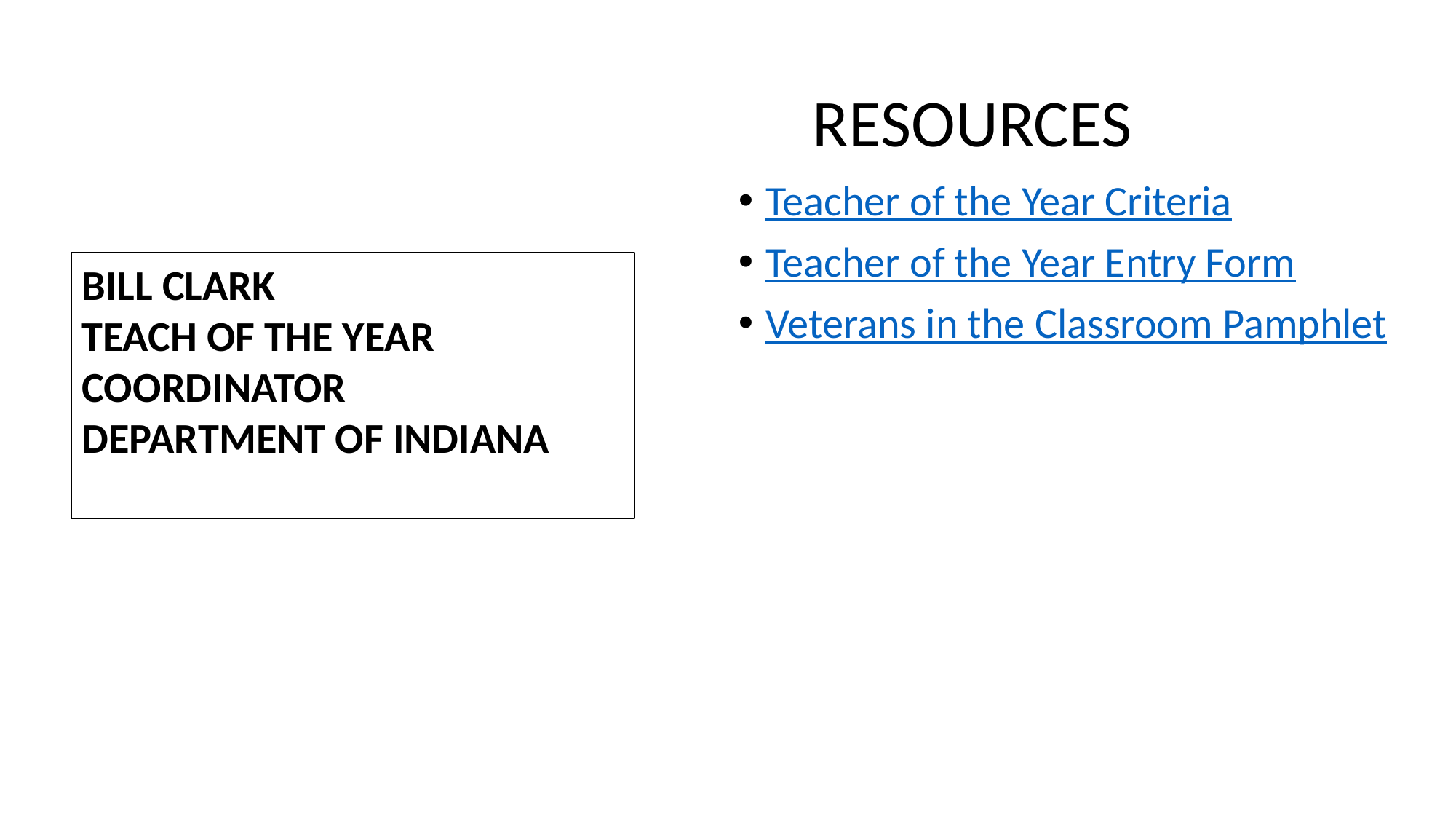

# RESOURCES
Teacher of the Year Criteria
Teacher of the Year Entry Form
Veterans in the Classroom Pamphlet
BILL CLARK
TEACH OF THE YEAR COORDINATOR
DEPARTMENT OF INDIANA